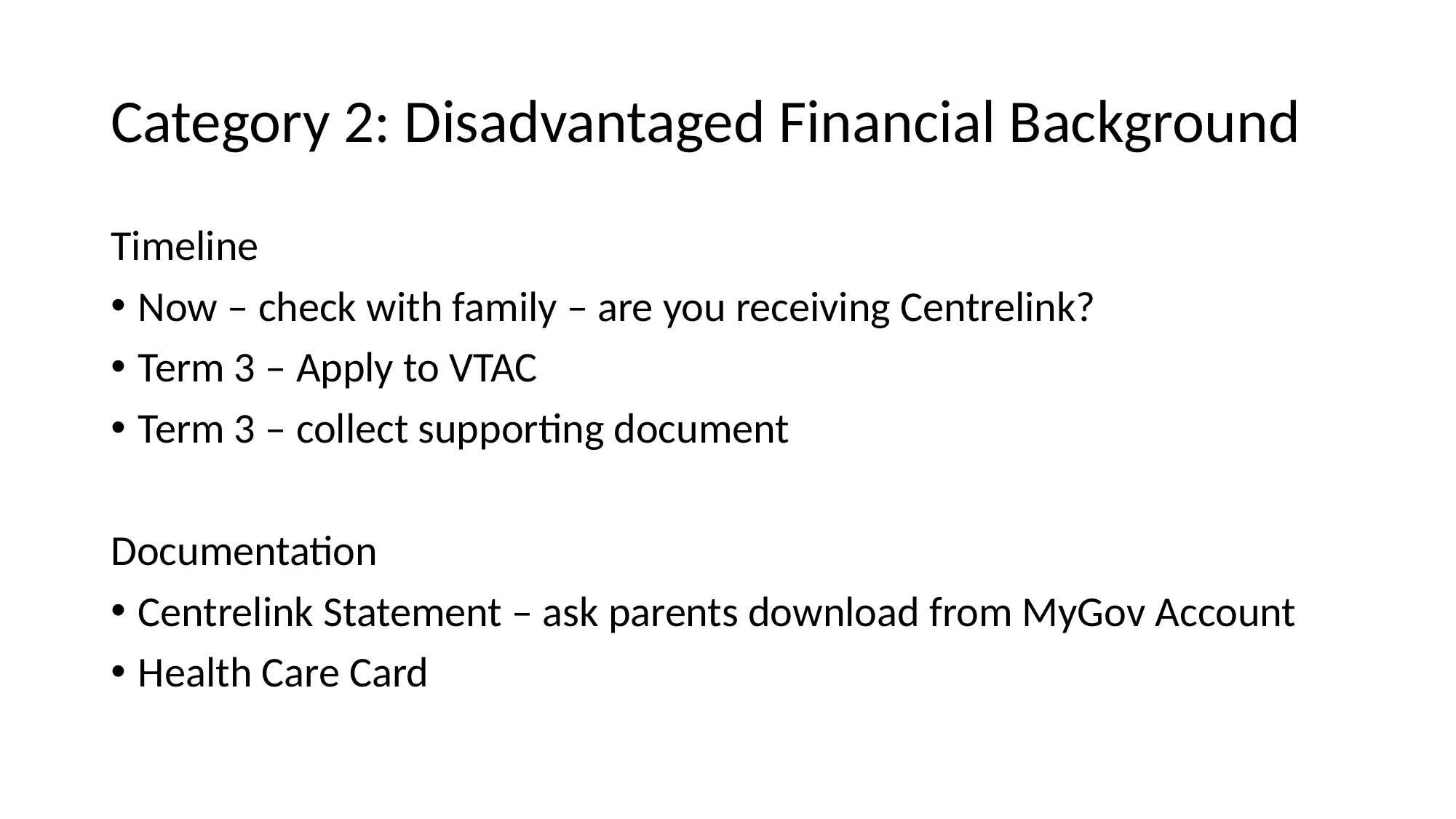

# Category 2: Disadvantaged Financial Background
Timeline
Now – check with family – are you receiving Centrelink?
Term 3 – Apply to VTAC
Term 3 – collect supporting document

Documentation
Centrelink Statement – ask parents download from MyGov Account
Health Care Card